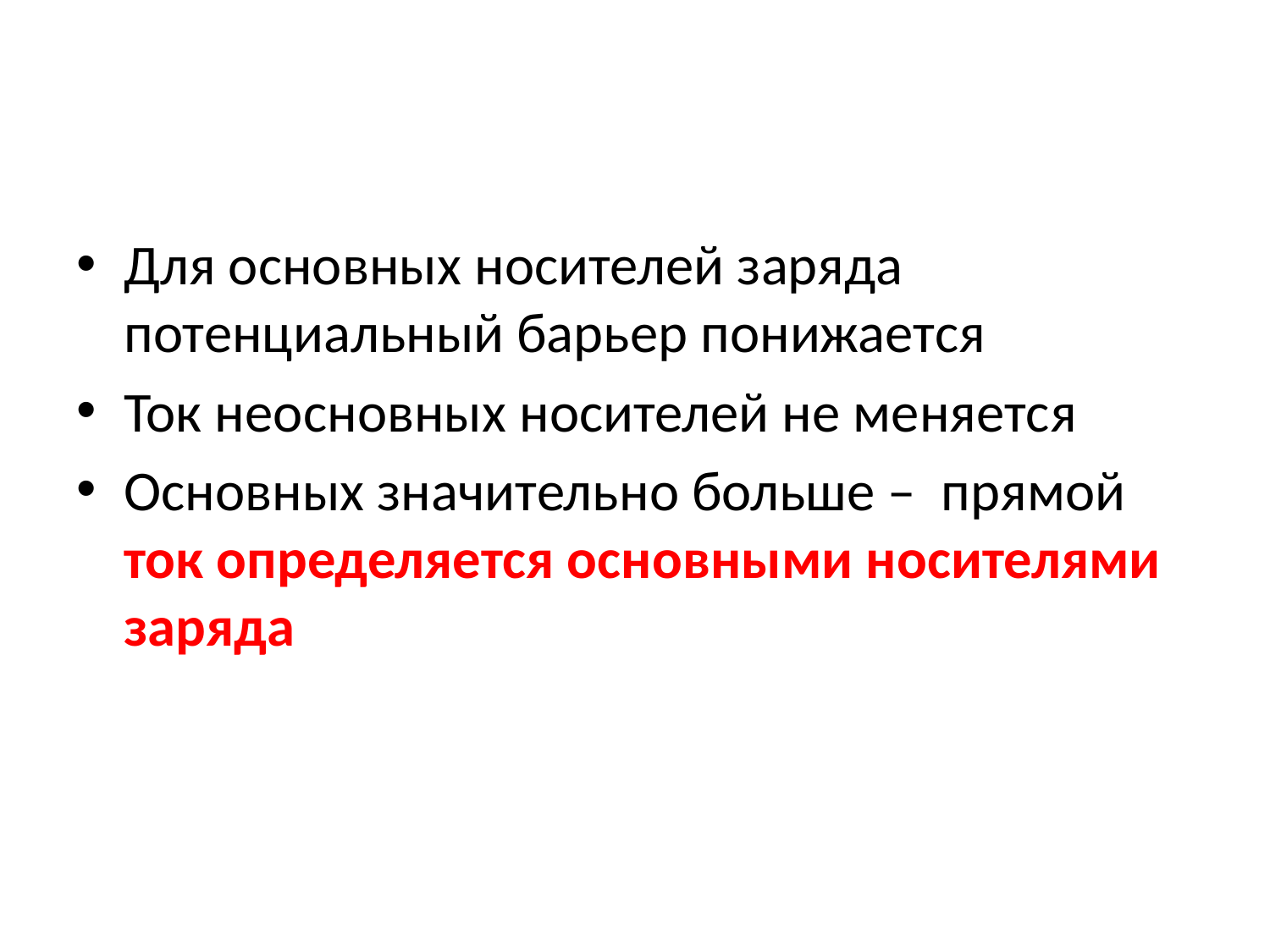

#
Для основных носителей заряда потенциальный барьер понижается
Ток неосновных носителей не меняется
Основных значительно больше –  прямой ток определяется основными носителями заряда